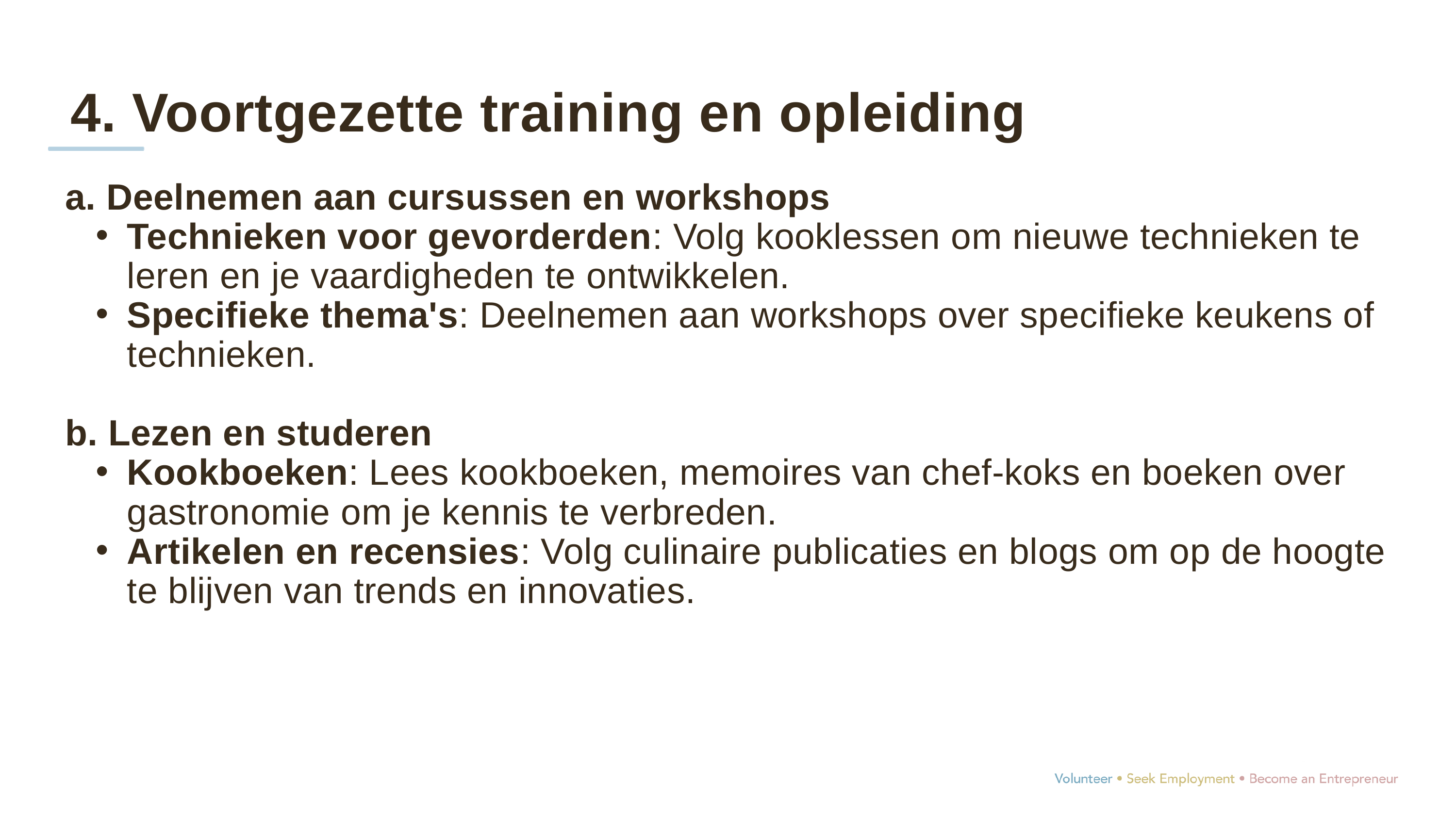

4. Voortgezette training en opleiding

a. Deelnemen aan cursussen en workshops
Technieken voor gevorderden: Volg kooklessen om nieuwe technieken te leren en je vaardigheden te ontwikkelen.
Specifieke thema's: Deelnemen aan workshops over specifieke keukens of technieken.

b. Lezen en studeren
Kookboeken: Lees kookboeken, memoires van chef-koks en boeken over gastronomie om je kennis te verbreden.
Artikelen en recensies: Volg culinaire publicaties en blogs om op de hoogte te blijven van trends en innovaties.